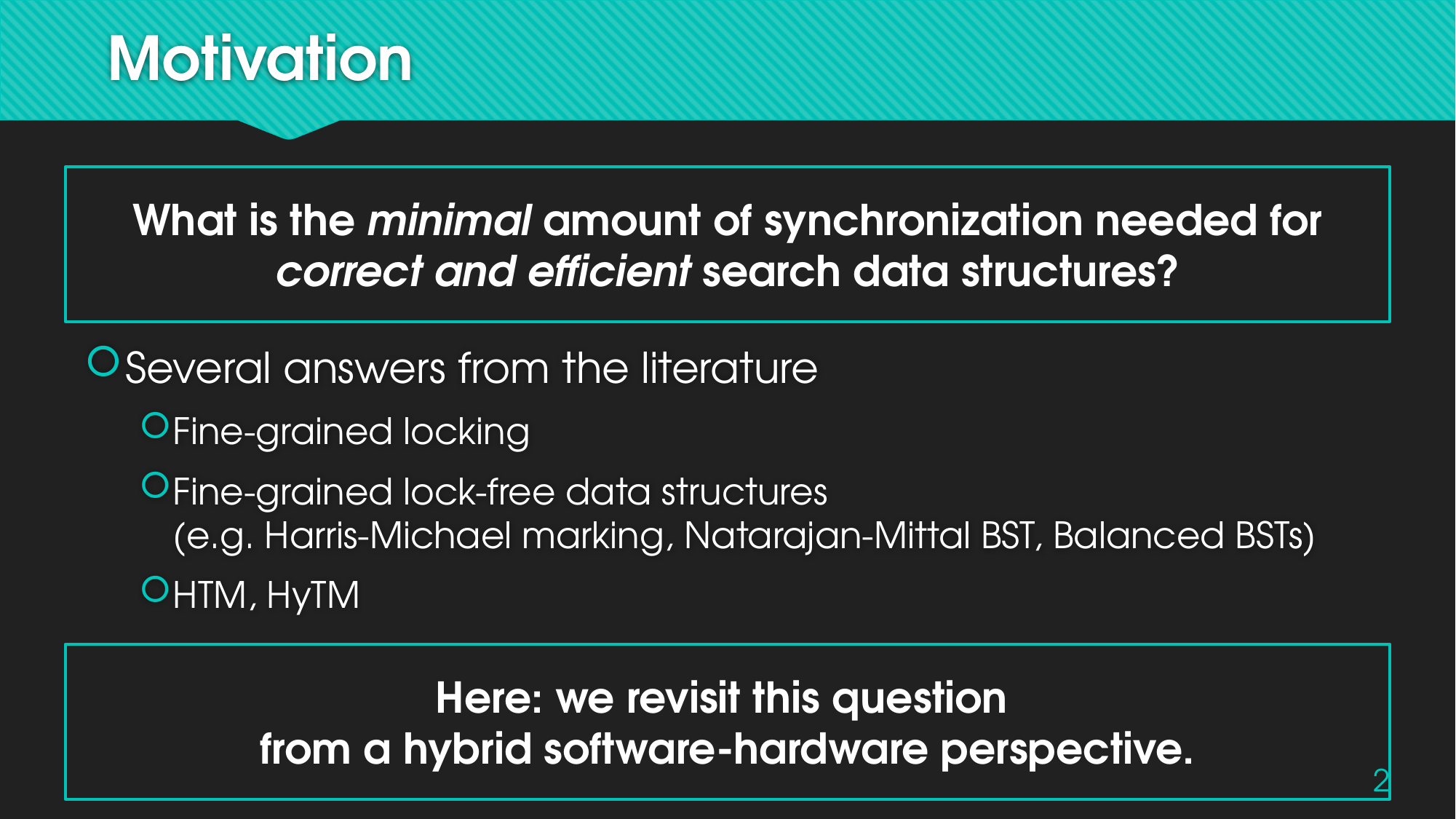

# Motivation
What is the minimal amount of synchronization needed for correct and efficient search data structures?
Several answers from the literature
Fine-grained locking
Fine-grained lock-free data structures
(e.g. Harris-Michael marking, Natarajan-Mittal BST, Balanced BSTs)
HTM, HyTM

Here: we revisit this question
from a hybrid software-hardware perspective.
2